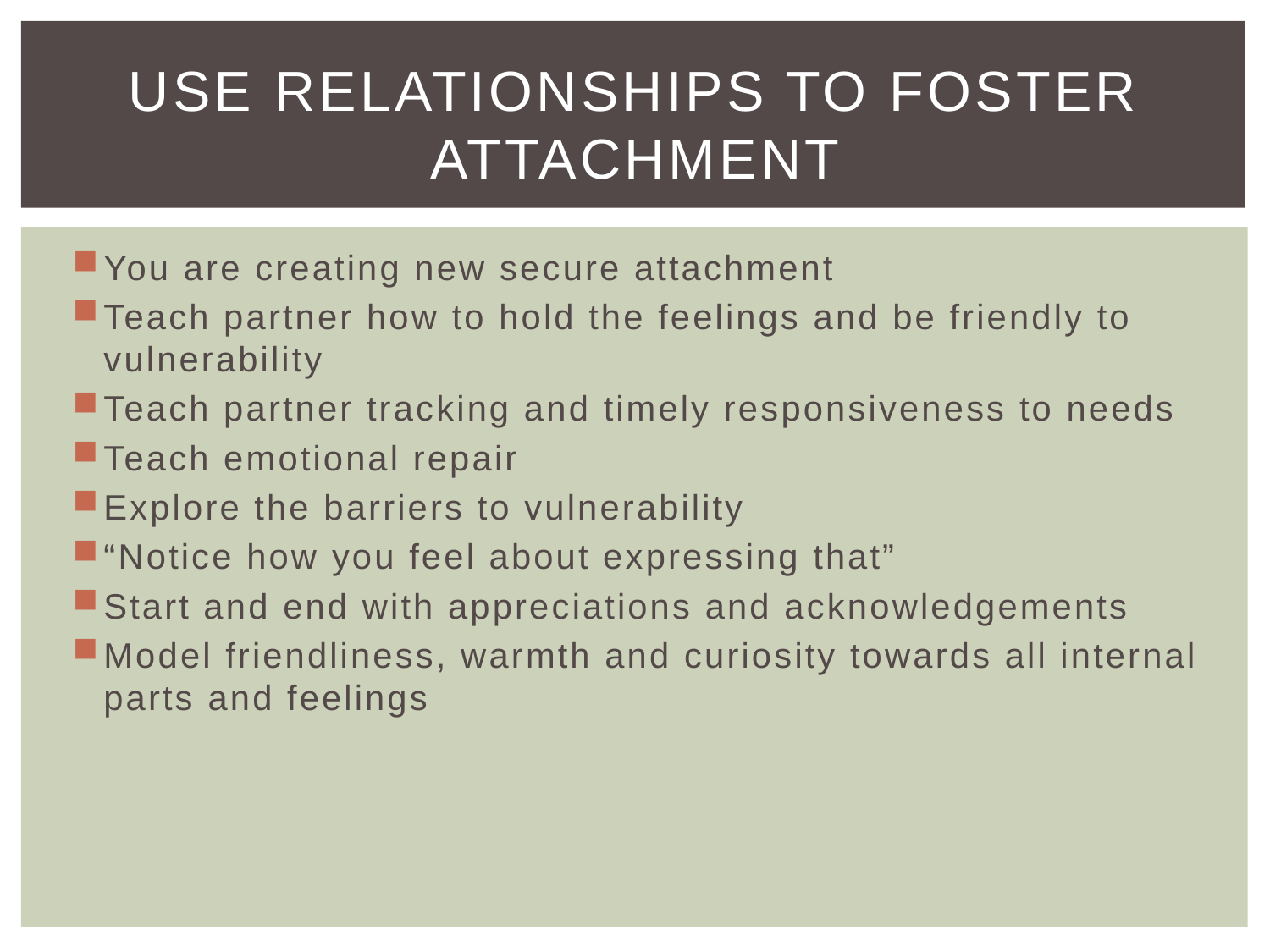

# Use relationships to foster attachment
You are creating new secure attachment
Teach partner how to hold the feelings and be friendly to vulnerability
Teach partner tracking and timely responsiveness to needs
Teach emotional repair
Explore the barriers to vulnerability
“Notice how you feel about expressing that”
Start and end with appreciations and acknowledgements
Model friendliness, warmth and curiosity towards all internal parts and feelings